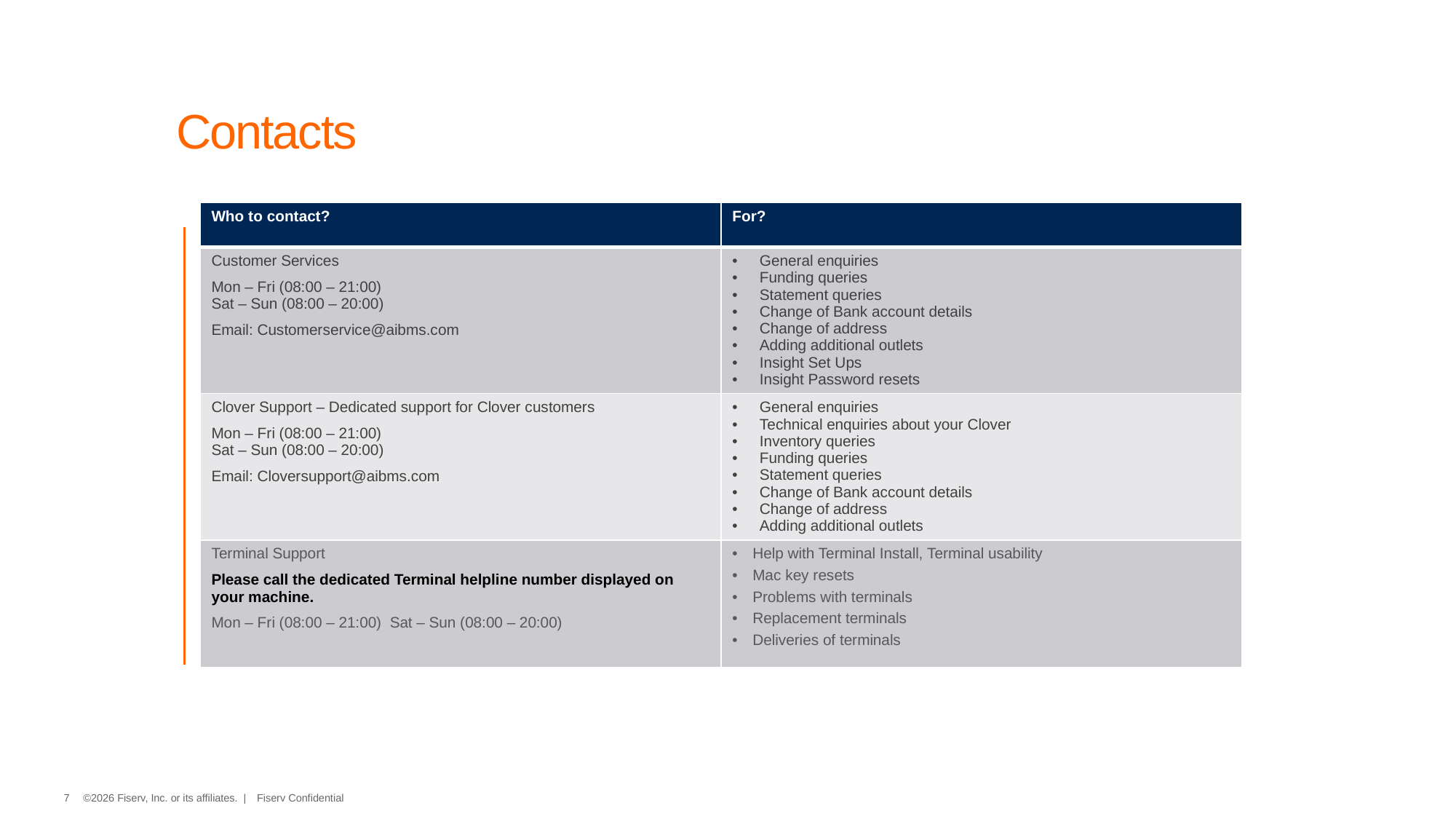

# Contacts
| Who to contact? | For? |
| --- | --- |
| Customer Services Mon – Fri (08:00 – 21:00) Sat – Sun (08:00 – 20:00) Email: Customerservice@aibms.com | General enquiries Funding queries Statement queries Change of Bank account details Change of address Adding additional outlets Insight Set Ups Insight Password resets |
| Clover Support – Dedicated support for Clover customers Mon – Fri (08:00 – 21:00) Sat – Sun (08:00 – 20:00) Email: Cloversupport@aibms.com | General enquiries Technical enquiries about your Clover Inventory queries Funding queries Statement queries Change of Bank account details Change of address Adding additional outlets |
| Terminal Support Please call the dedicated Terminal helpline number displayed on your machine. Mon – Fri (08:00 – 21:00) Sat – Sun (08:00 – 20:00) | Help with Terminal Install, Terminal usability Mac key resets Problems with terminals Replacement terminals Deliveries of terminals |